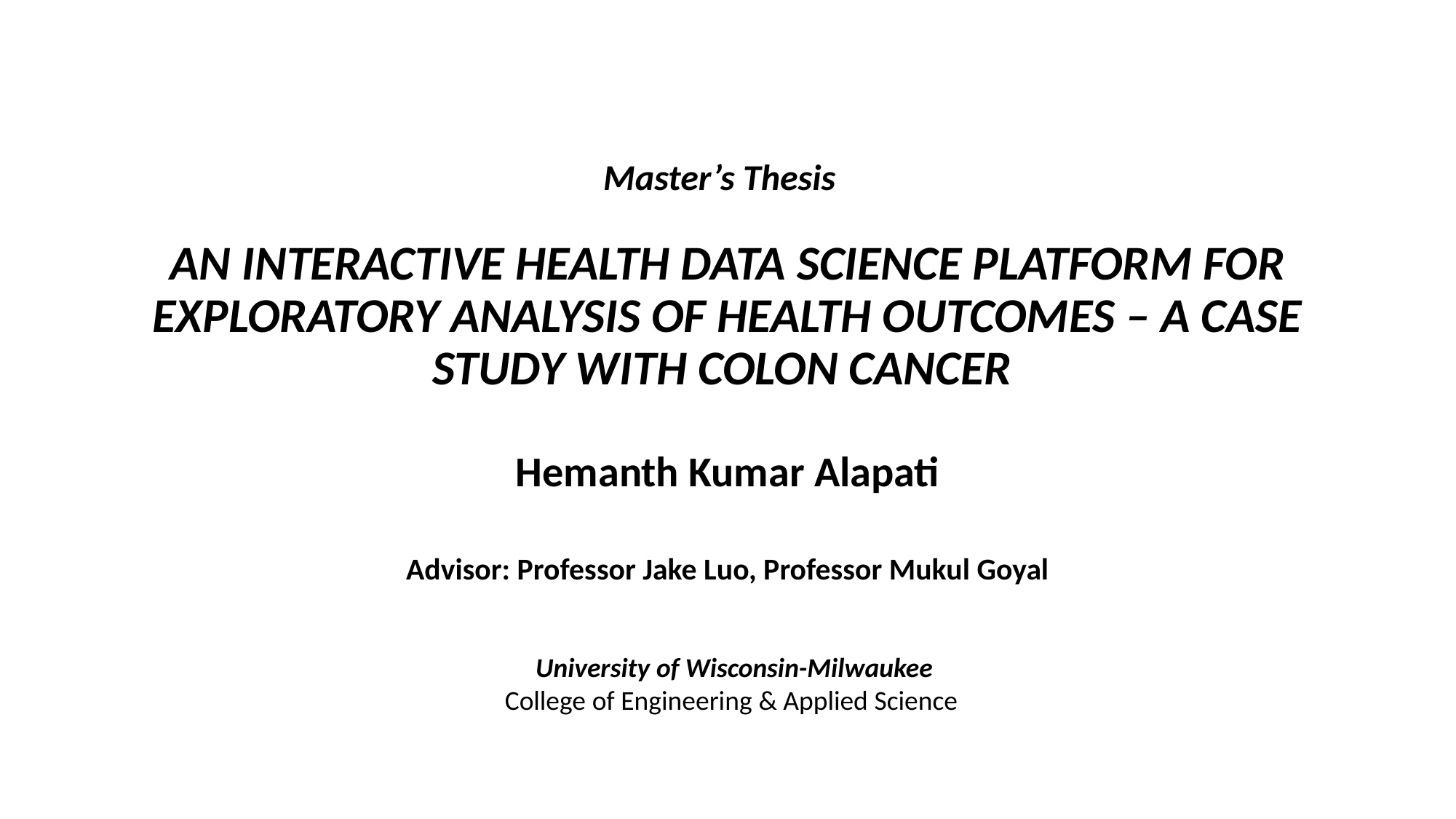

Master’s Thesis
# AN INTERACTIVE HEALTH DATA SCIENCE PLATFORM FOR EXPLORATORY ANALYSIS OF HEALTH OUTCOMES – A CASE STUDY WITH COLON CANCER
Hemanth Kumar Alapati

Advisor: Professor Jake Luo, Professor Mukul Goyal
                             University of Wisconsin-Milwaukee  ​
                        College of Engineering & Applied Science